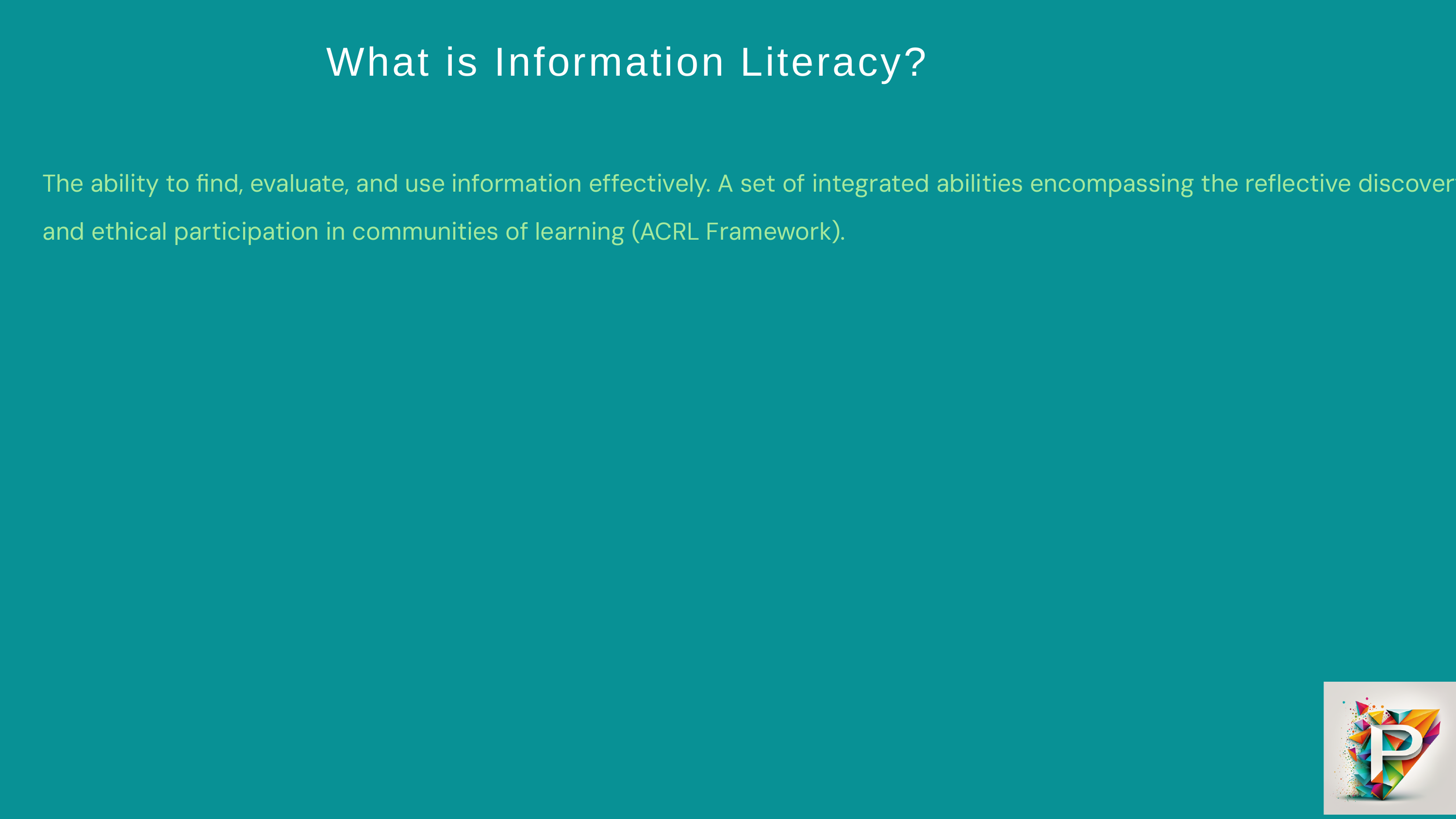

What is Information Literacy?
The ability to find, evaluate, and use information effectively. A set of integrated abilities encompassing the reflective discovery and ethical participation in communities of learning (ACRL Framework).